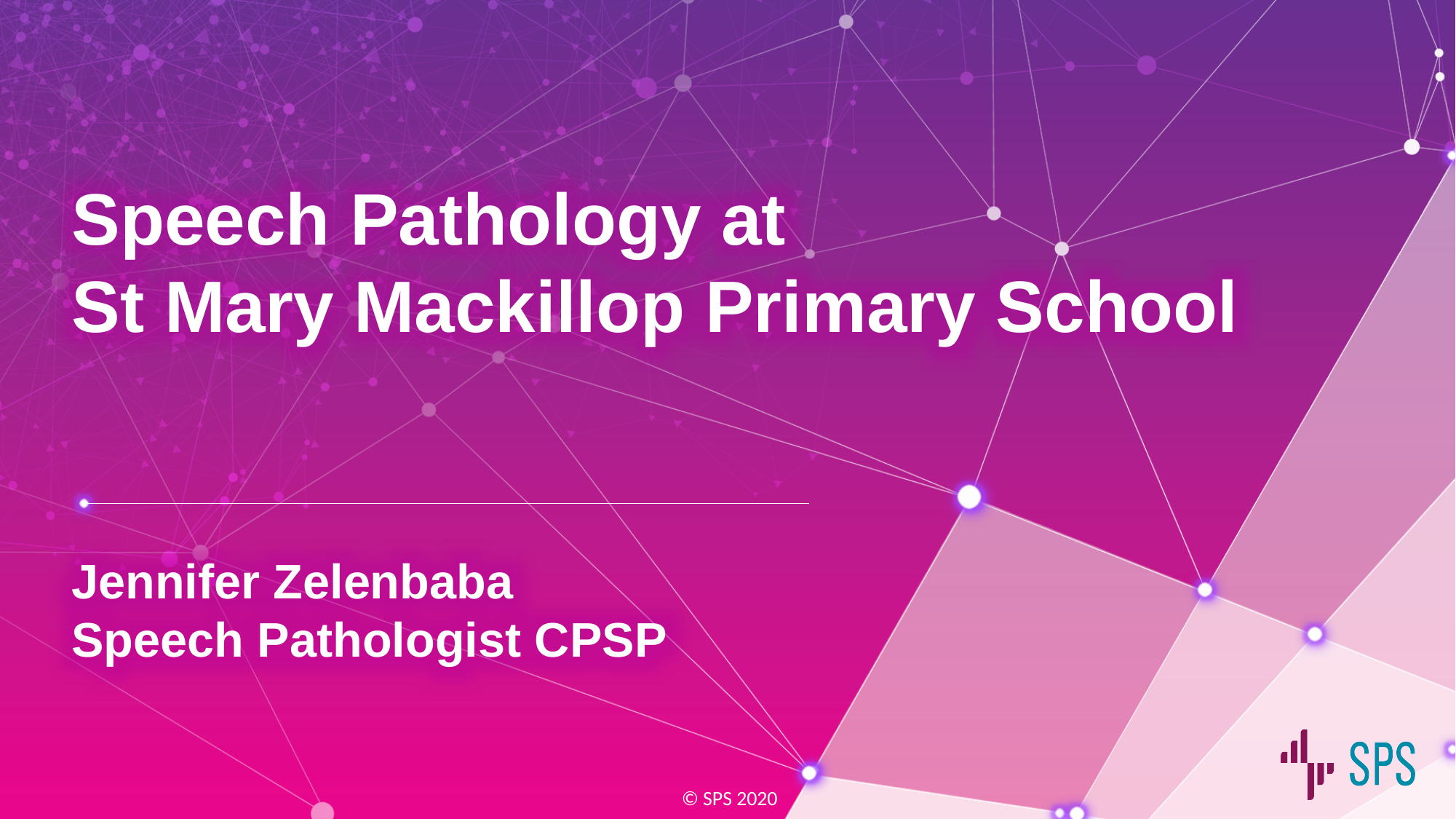

Speech Pathology at
St Mary Mackillop Primary School

Jennifer Zelenbaba
Speech Pathologist CPSP
© SPS 2020